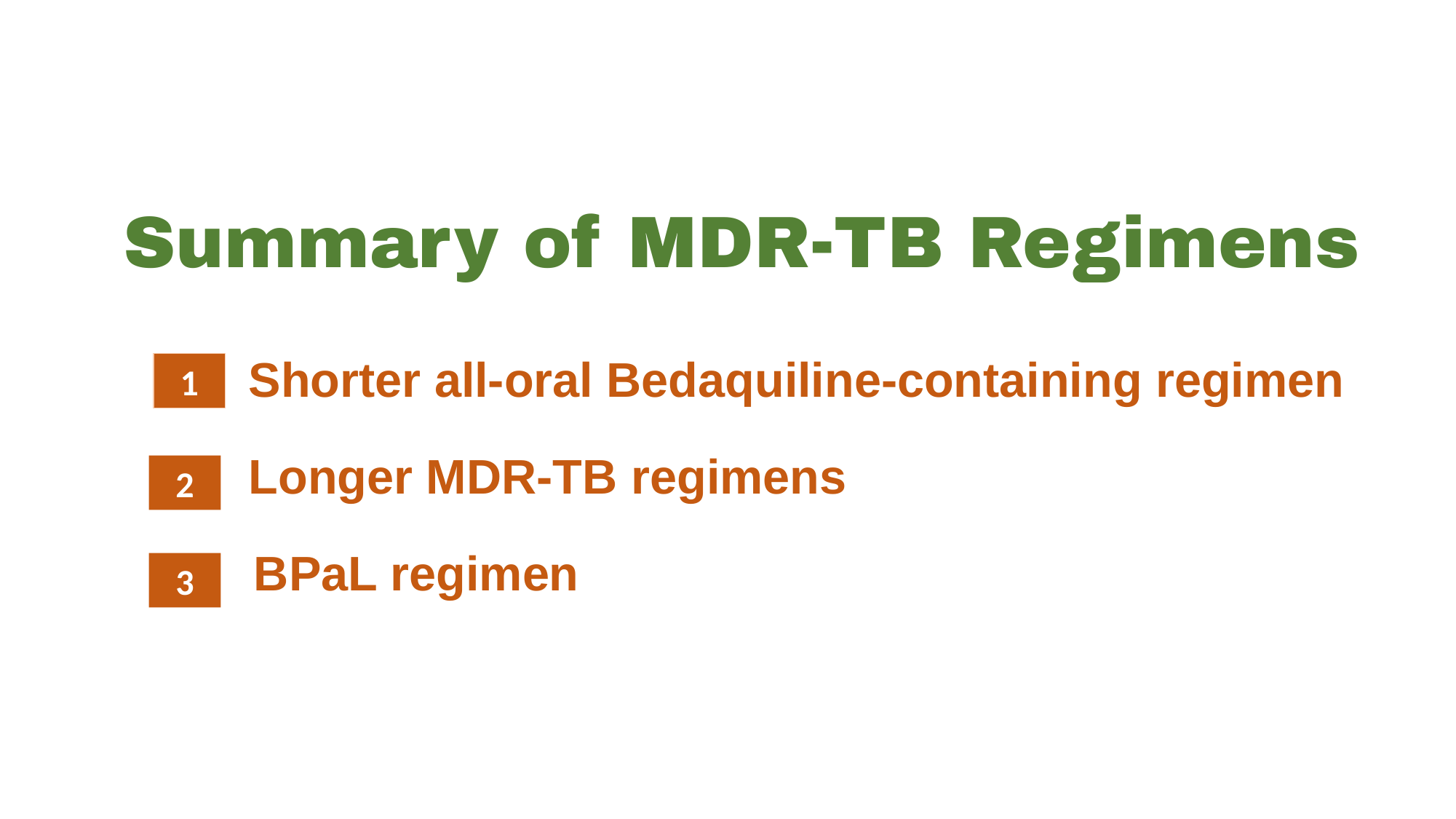

# Summary of MDR-TB Regimens
Shorter all-oral Bedaquiline-containing regimen
Longer MDR-TB regimens
3.    BPaL regimen
1
2
3